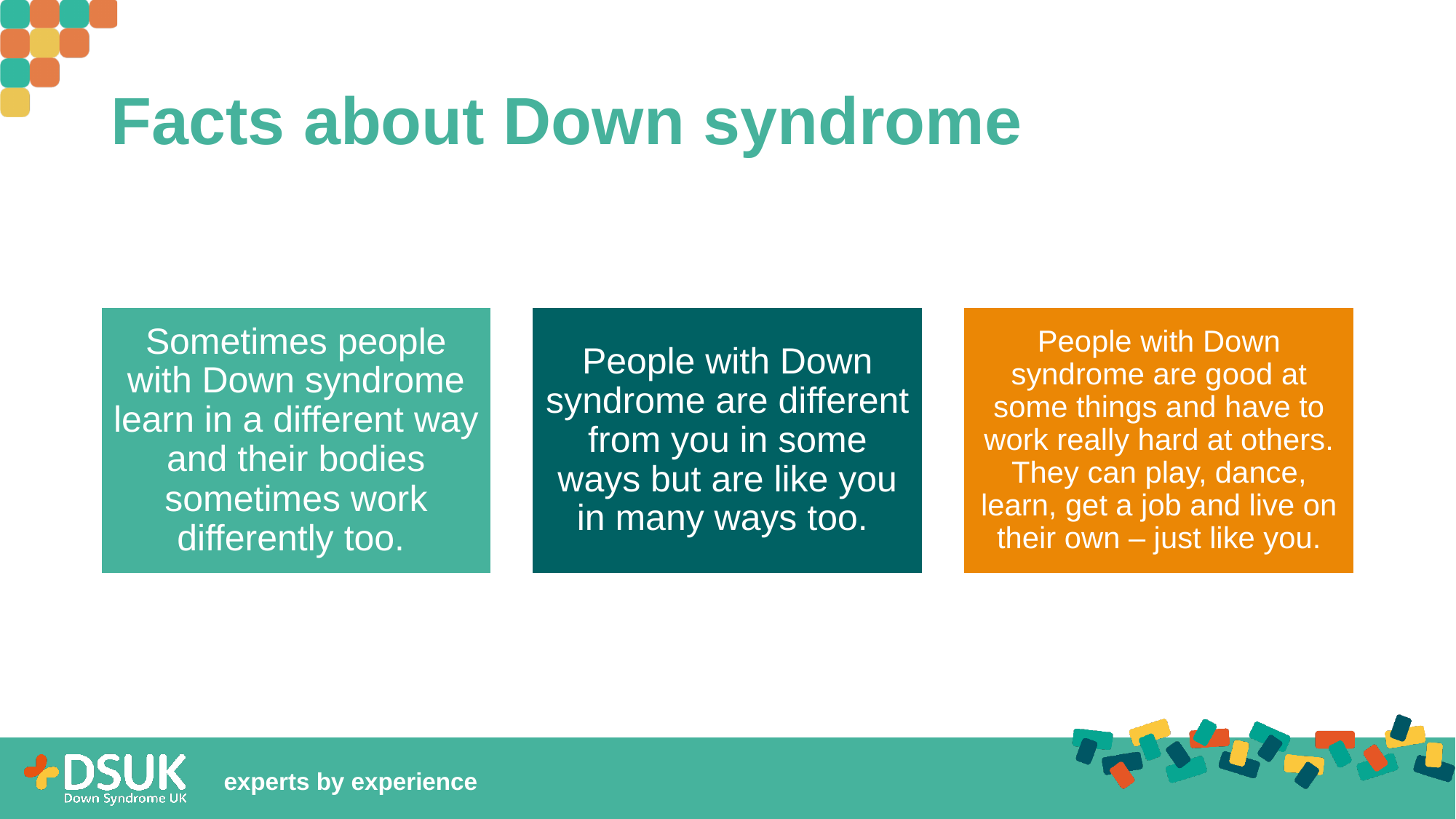

# Facts about Down syndrome
Sometimes people with Down syndrome learn in a different way and their bodies sometimes work differently too.
People with Down syndrome are different from you in some ways but are like you in many ways too.
People with Down syndrome are good at some things and have to work really hard at others. They can play, dance, learn, get a job and live on their own – just like you.